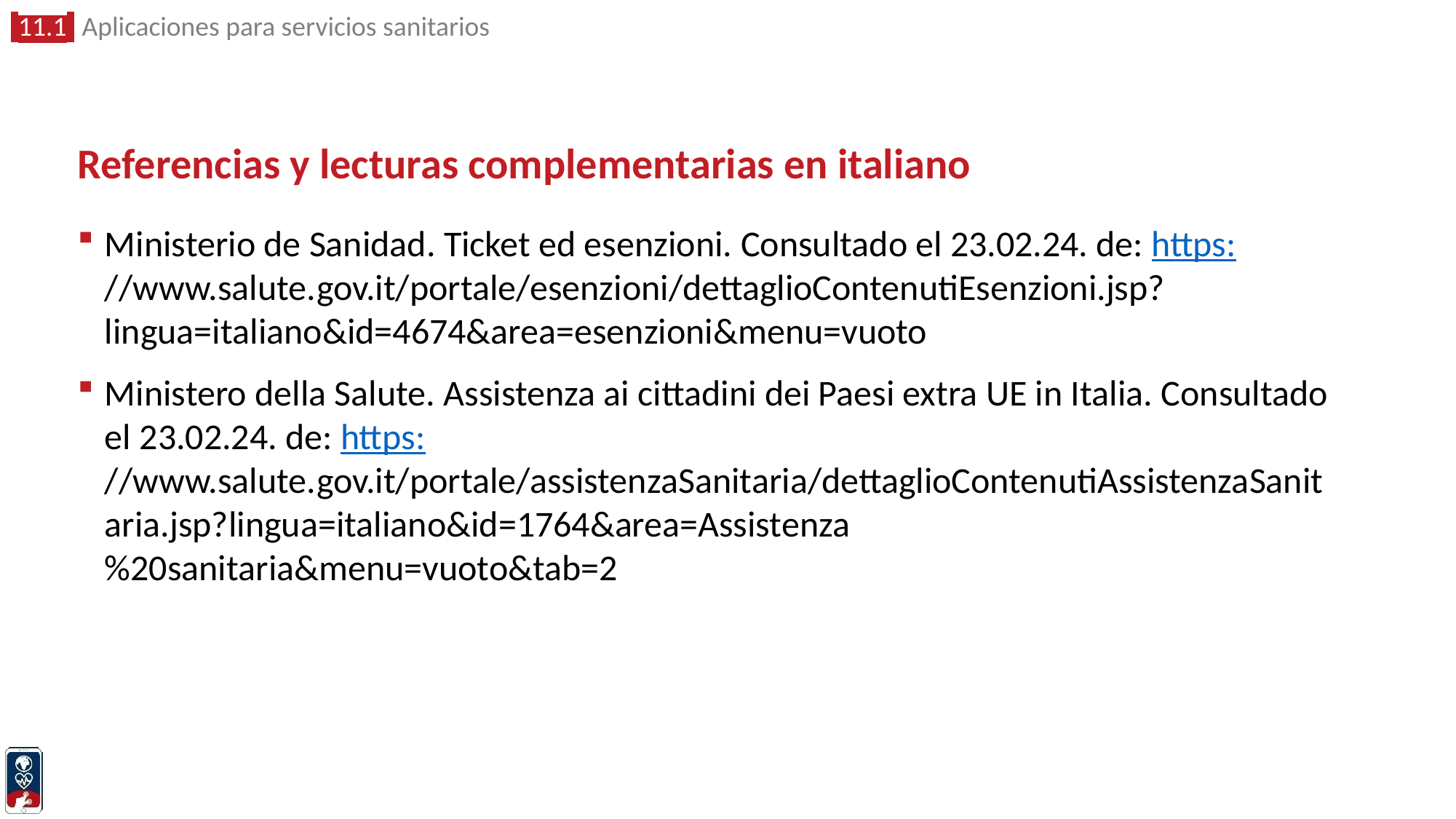

# Referencias y lecturas complementarias en italiano
Ministerio de Sanidad. Ticket ed esenzioni. Consultado el 23.02.24. de: https://www.salute.gov.it/portale/esenzioni/dettaglioContenutiEsenzioni.jsp?lingua=italiano&id=4674&area=esenzioni&menu=vuoto
Ministero della Salute. Assistenza ai cittadini dei Paesi extra UE in Italia. Consultado el 23.02.24. de: https://www.salute.gov.it/portale/assistenzaSanitaria/dettaglioContenutiAssistenzaSanitaria.jsp?lingua=italiano&id=1764&area=Assistenza%20sanitaria&menu=vuoto&tab=2